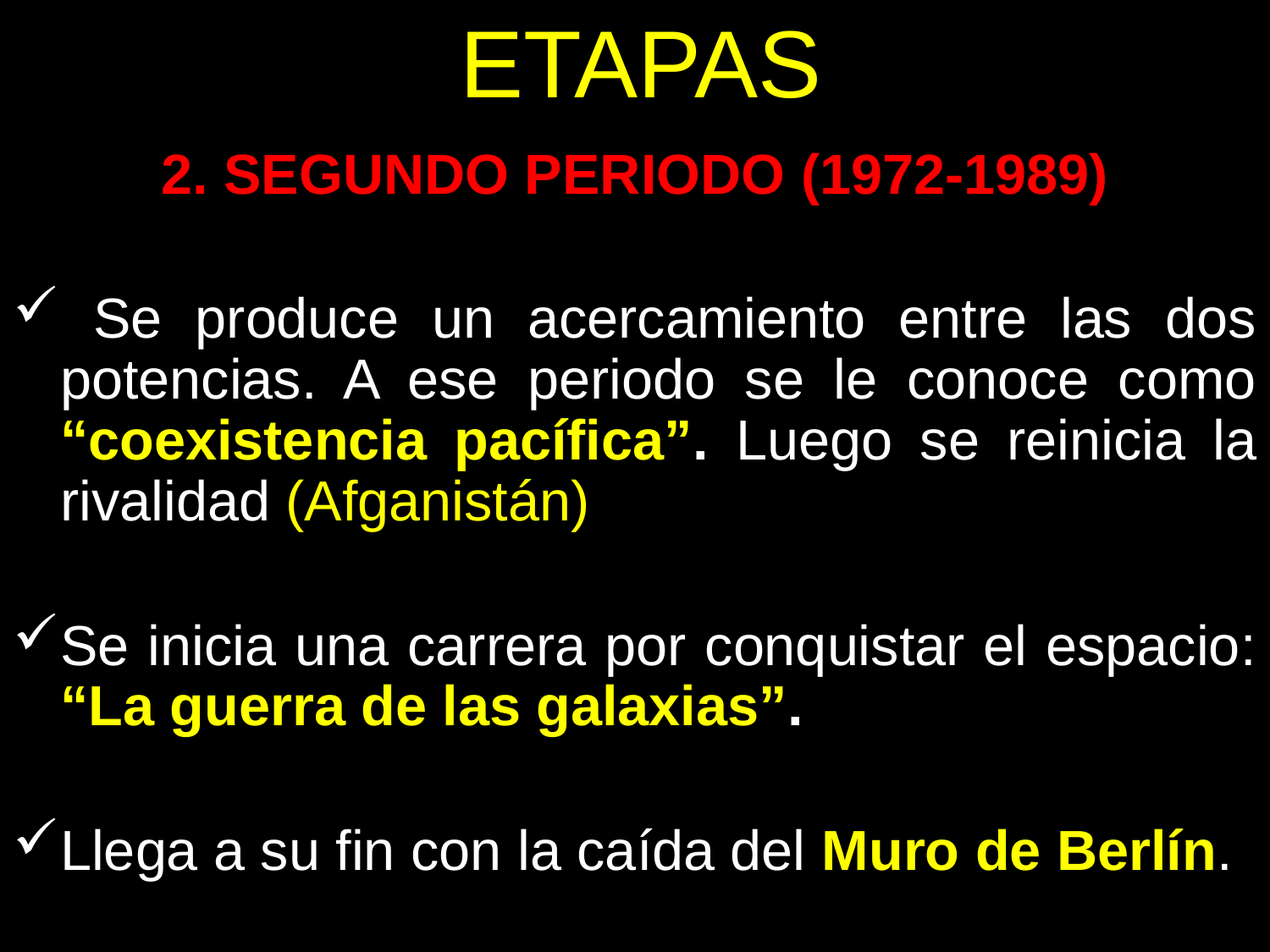

# ETAPAS
2. SEGUNDO PERIODO (1972-1989)

 Se produce un acercamiento entre las dos potencias. A ese periodo se le conoce como “coexistencia pacífica”. Luego se reinicia la rivalidad (Afganistán)

Se inicia una carrera por conquistar el espacio: “La guerra de las galaxias”.

Llega a su fin con la caída del Muro de Berlín.